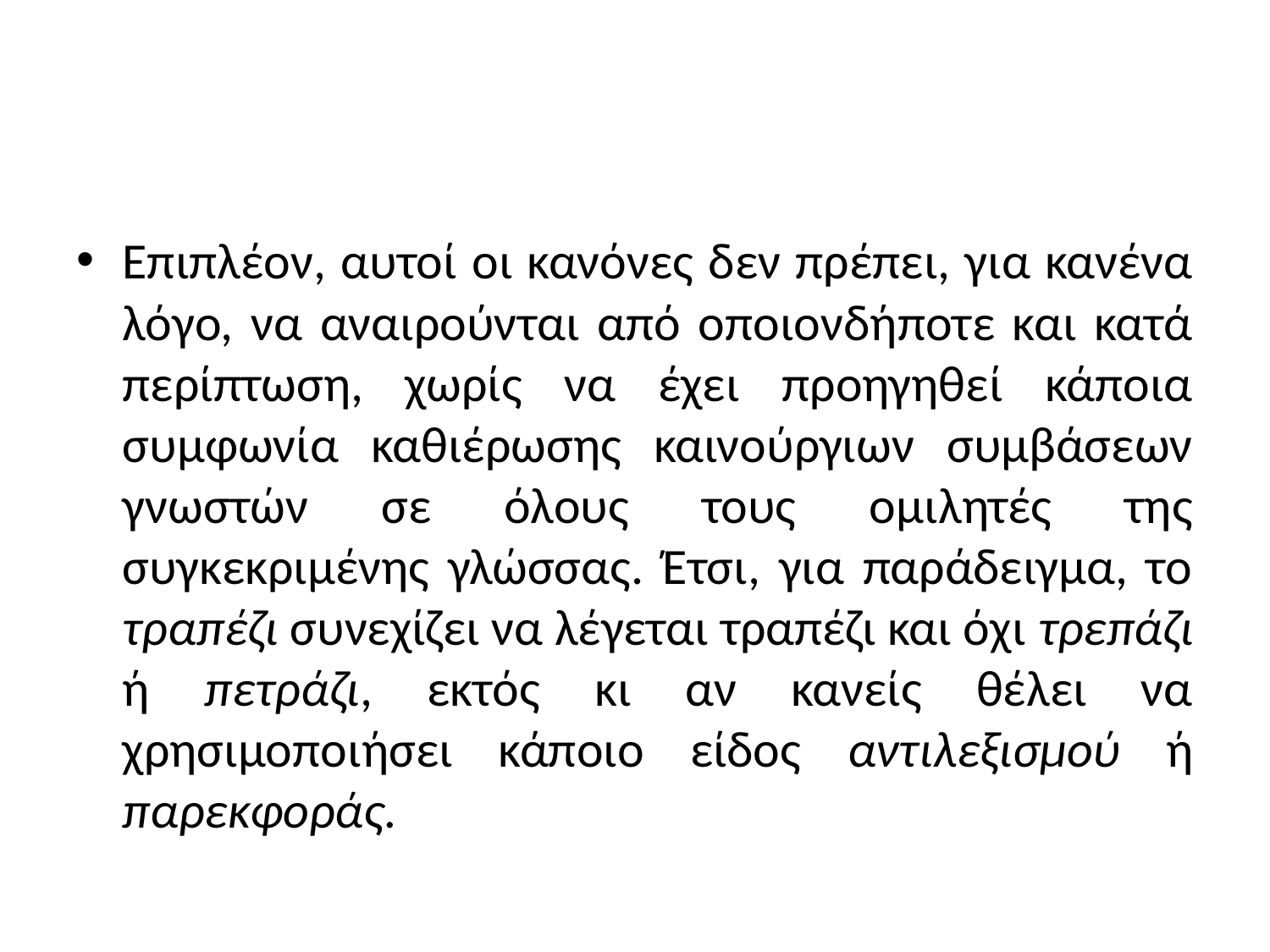

#
Επιπλέον, αυτοί οι κανόνες δεν πρέπει, για κανένα λόγο, να αναιρούνται από οποιονδήποτε και κατά περίπτωση, χωρίς να έχει προηγηθεί κάποια συμφωνία καθιέρωσης καινούργιων συμβάσεων γνωστών σε όλους τους ομιλητές της συγκεκριμένης γλώσσας. Έτσι, για παράδειγμα, το τραπέζι συνεχίζει να λέγεται τραπέζι και όχι τρεπάζι ή πετράζι, εκτός κι αν κανείς θέλει να χρησιμοποιήσει κάποιο είδος αντιλεξισμού ή παρεκφοράς.